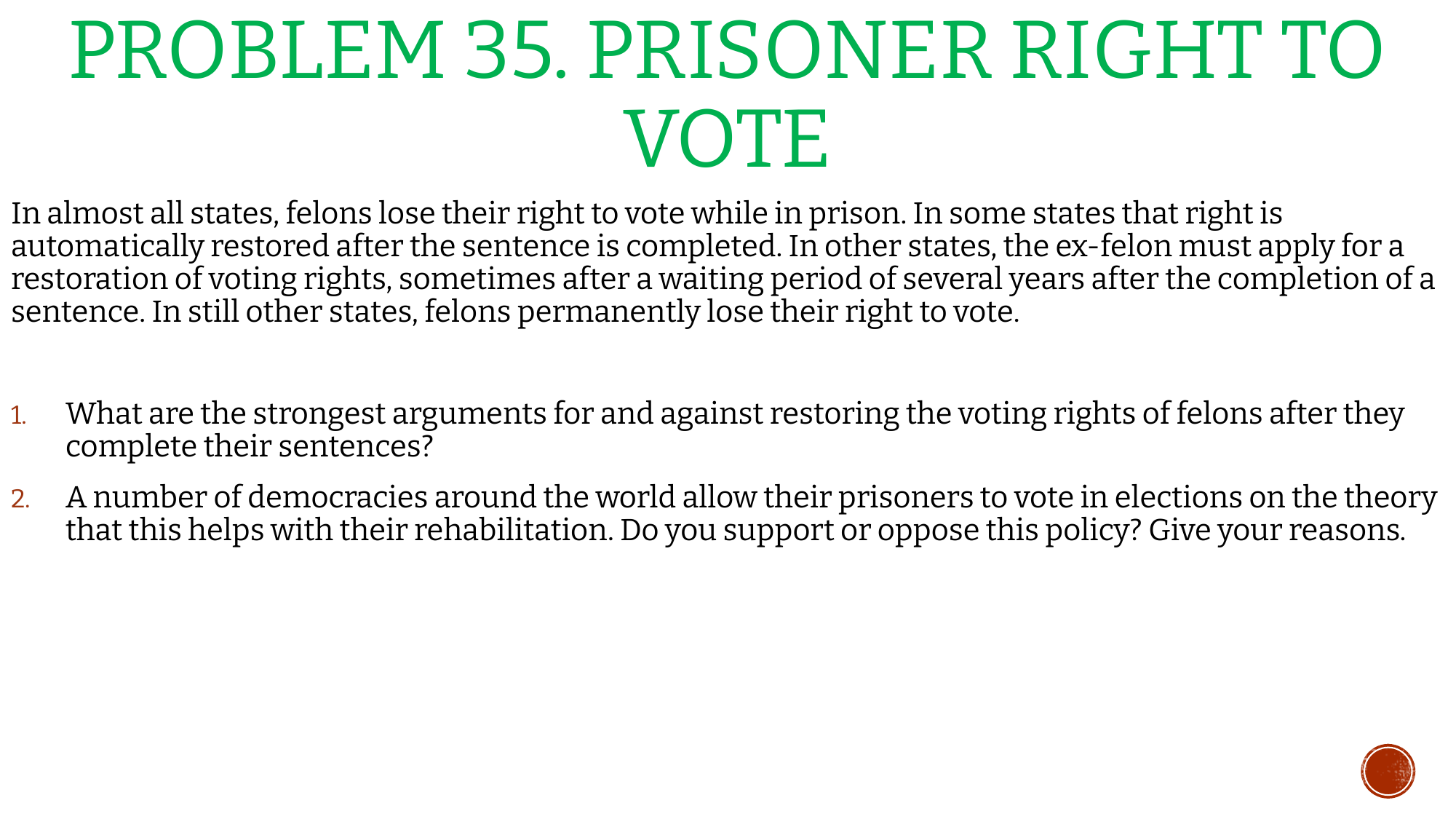

# Problem 35. Prisoner Right to Vote
In almost all states, felons lose their right to vote while in prison. In some states that right is automatically restored after the sentence is completed. In other states, the ex-felon must apply for a restoration of voting rights, sometimes after a waiting period of several years after the completion of a sentence. In still other states, felons permanently lose their right to vote.

What are the strongest arguments for and against restoring the voting rights of felons after they complete their sentences?
A number of democracies around the world allow their prisoners to vote in elections on the theory that this helps with their rehabilitation. Do you support or oppose this policy? Give your reasons.